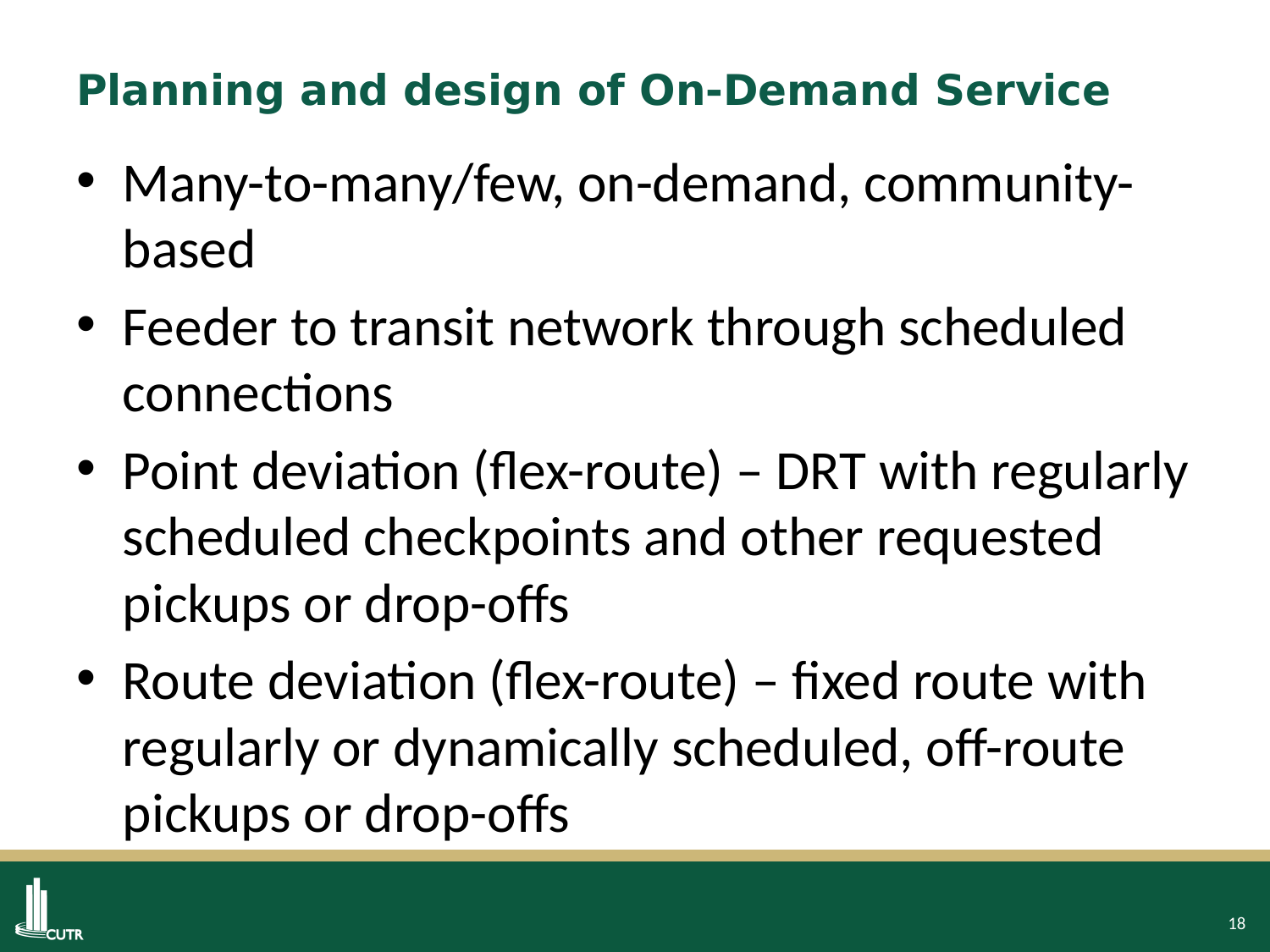

# Planning and design of On-Demand Service
Many-to-many/few, on-demand, community-based
Feeder to transit network through scheduled connections
Point deviation (flex-route) – DRT with regularly scheduled checkpoints and other requested pickups or drop-offs
Route deviation (flex-route) – fixed route with regularly or dynamically scheduled, off-route pickups or drop-offs